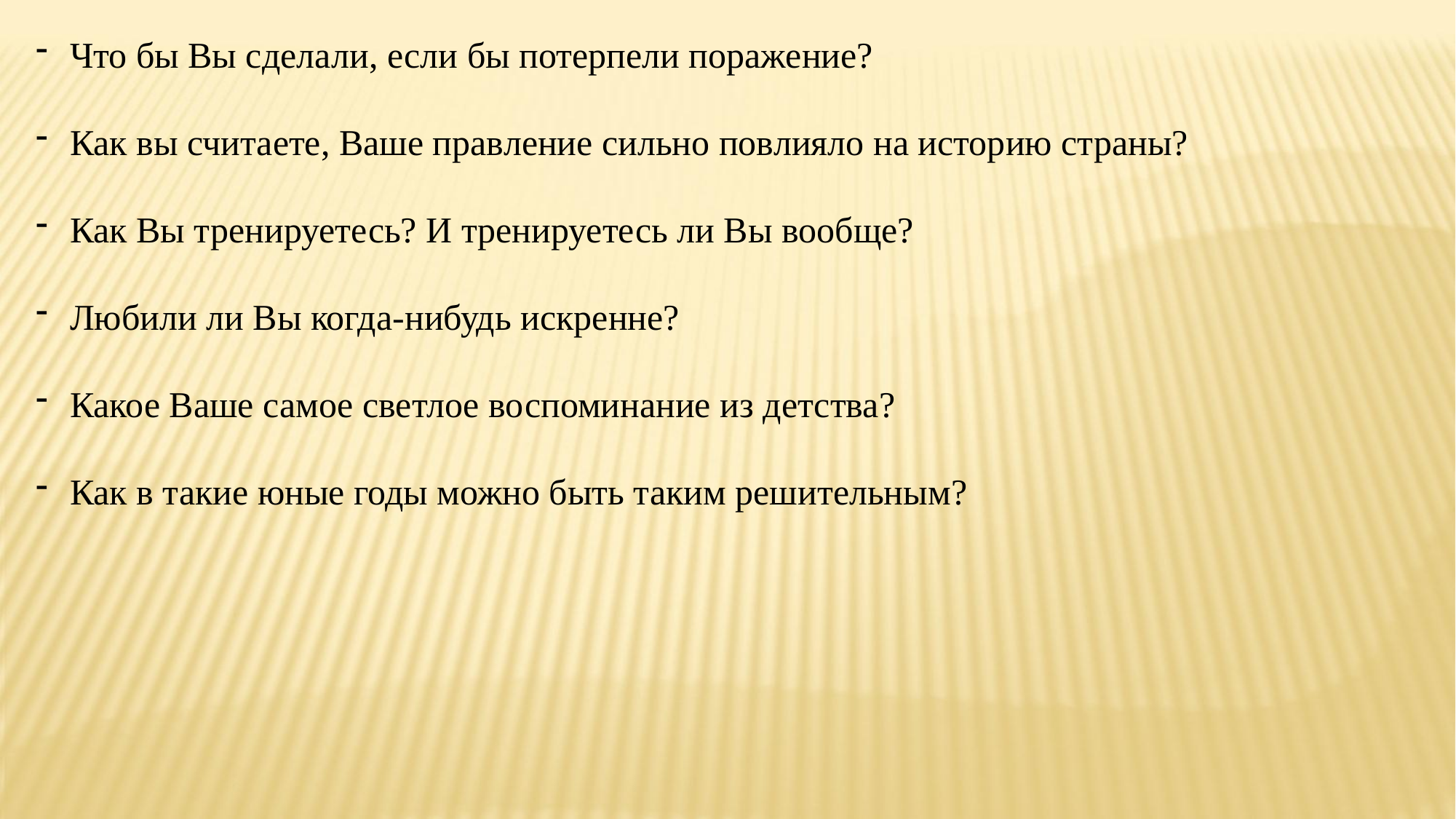

Что бы Вы сделали, если бы потерпели поражение?

Как вы считаете, Ваше правление сильно повлияло на историю страны?

Как Вы тренируетесь? И тренируетесь ли Вы вообще?

Любили ли Вы когда-нибудь искренне?

Какое Ваше самое светлое воспоминание из детства?

Как в такие юные годы можно быть таким решительным?